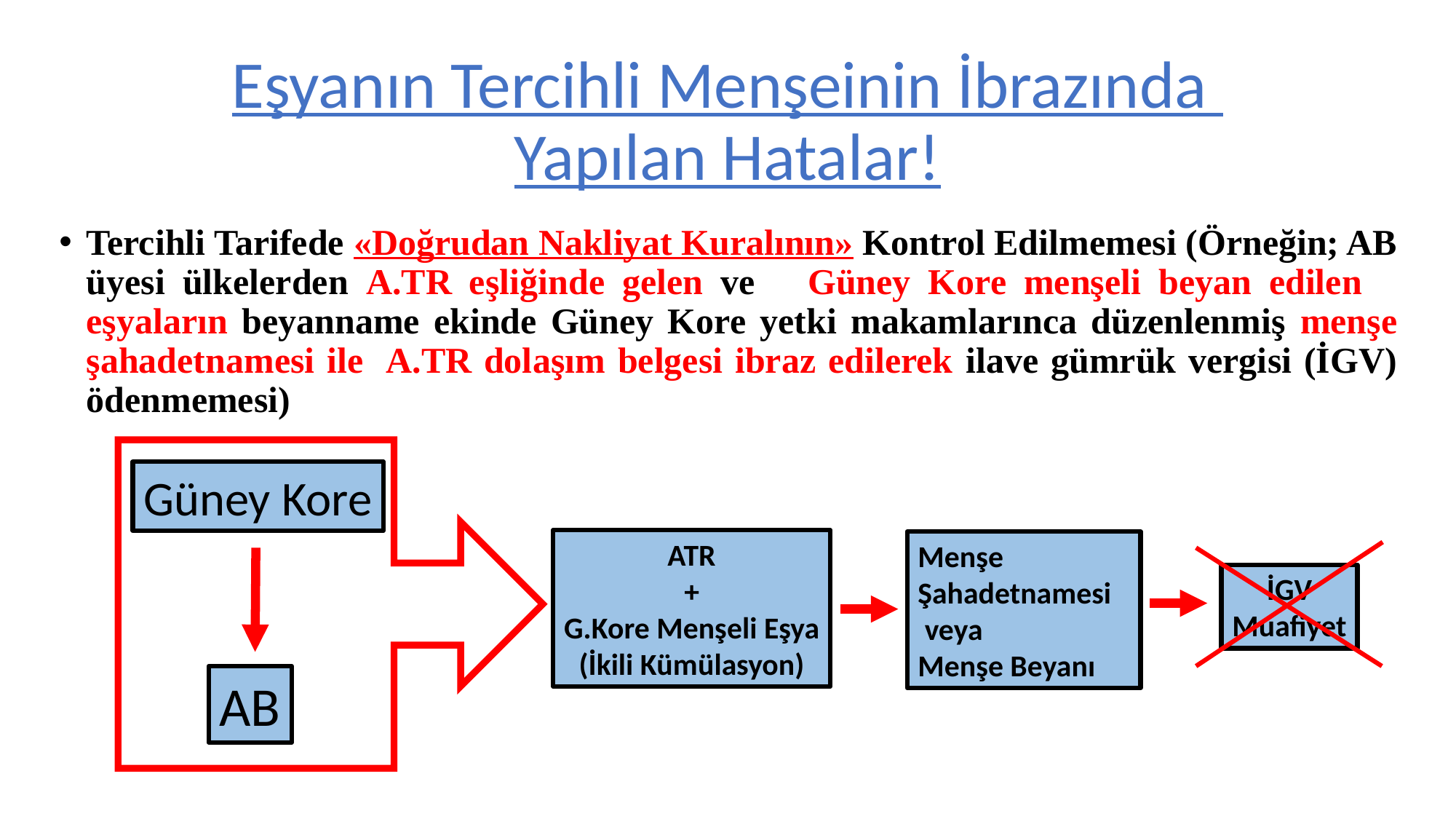

# Eşyanın Tercihli Menşeinin İbrazında Yapılan Hatalar!
Tercihli Tarifede «Doğrudan Nakliyat Kuralının» Kontrol Edilmemesi (Örneğin; AB üyesi ülkelerden A.TR eşliğinde gelen ve   Güney Kore menşeli beyan edilen   eşyaların beyanname ekinde Güney Kore yetki makamlarınca düzenlenmiş menşe şahadetnamesi ile  A.TR dolaşım belgesi ibraz edilerek ilave gümrük vergisi (İGV) ödenmemesi)

Güney Kore
ATR
+
G.Kore Menşeli Eşya
(İkili Kümülasyon)
Menşe Şahadetnamesi
 veya
Menşe Beyanı
İGV
Muafiyet
AB
62